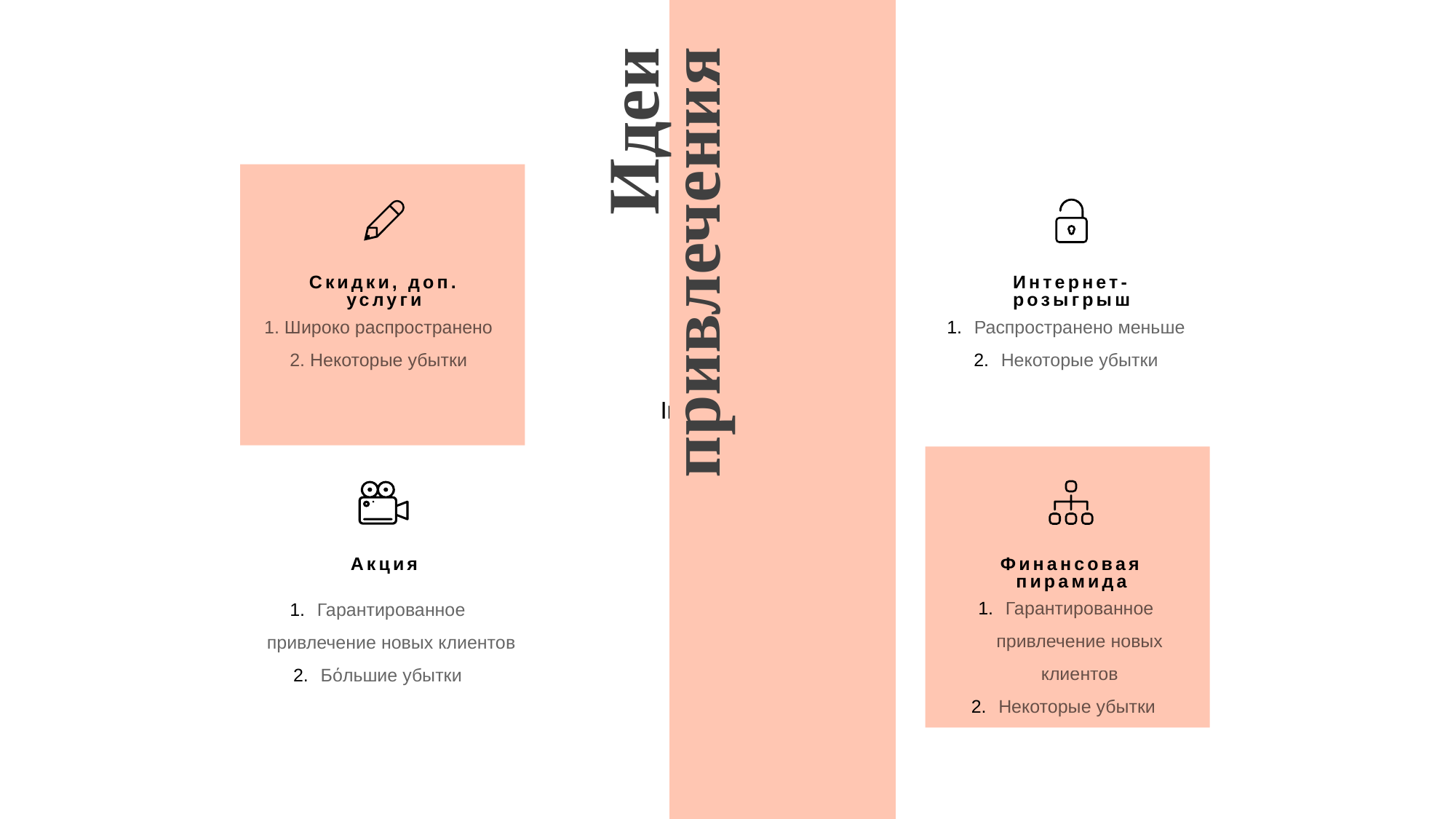

Идеи привлечения

Скидки, доп. услуги
Интернет- розыгрыш
1. Широко распространено
2. Некоторые убытки
Распространено меньше
Некоторые убытки

Акция
Финансовая пирамида
Гарантированное привлечение новых клиентов
Некоторые убытки
Гарантированное привлечение новых клиентов
Бόльшие убытки